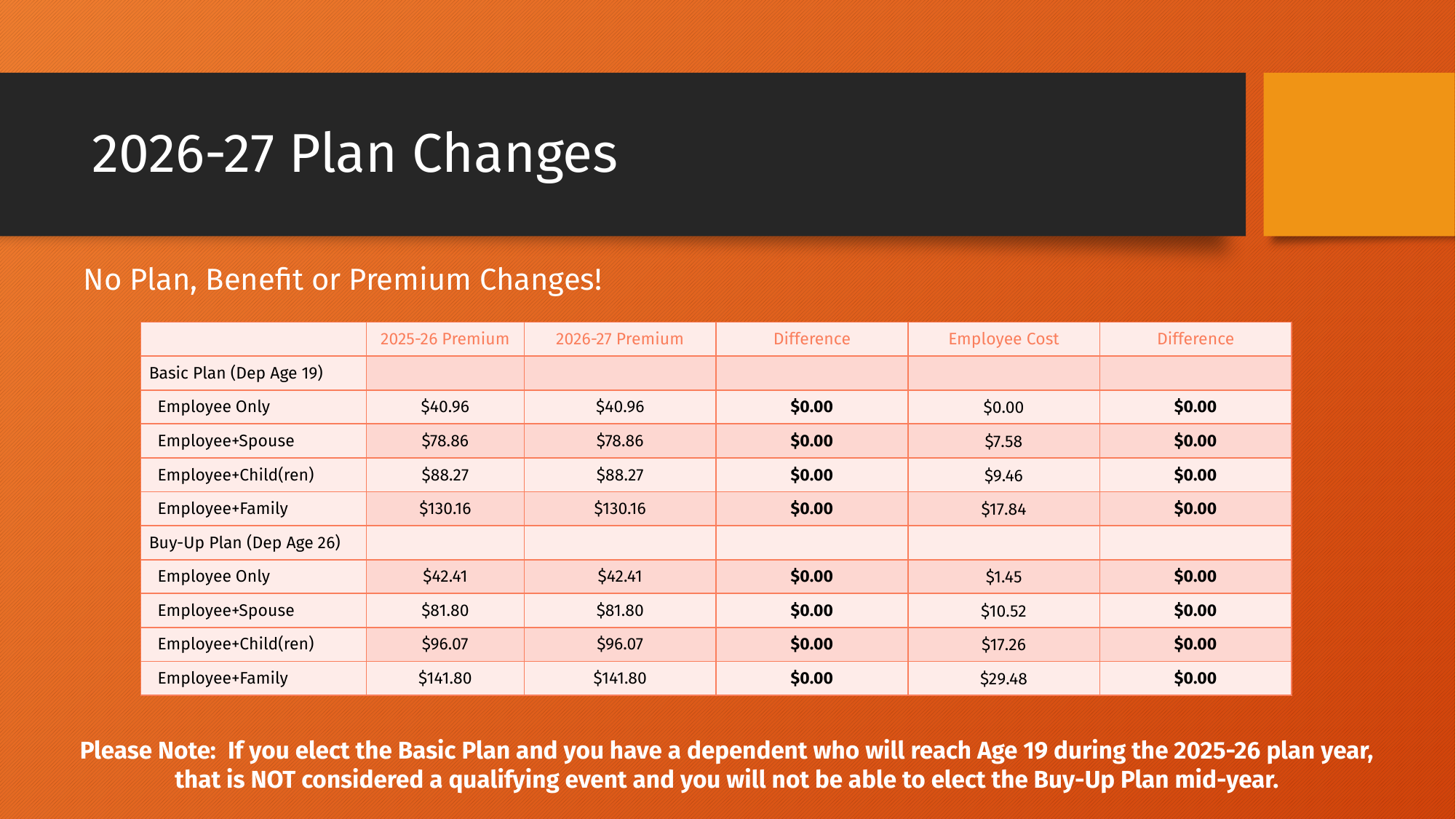

# 2026-27 Plan Changes
No Plan, Benefit or Premium Changes!
|  | 2025-26 Premium | 2026-27 Premium | Difference | Employee Cost | Difference |
| --- | --- | --- | --- | --- | --- |
| Basic Plan (Dep Age 19) |  |  |  |  |  |
| Employee Only | $40.96 | $40.96 | $0.00 | $0.00 | $0.00 |
| Employee+Spouse | $78.86 | $78.86 | $0.00 | $7.58 | $0.00 |
| Employee+Child(ren) | $88.27 | $88.27 | $0.00 | $9.46 | $0.00 |
| Employee+Family | $130.16 | $130.16 | $0.00 | $17.84 | $0.00 |
| Buy-Up Plan (Dep Age 26) |  |  |  |  |  |
| Employee Only | $42.41 | $42.41 | $0.00 | $1.45 | $0.00 |
| Employee+Spouse | $81.80 | $81.80 | $0.00 | $10.52 | $0.00 |
| Employee+Child(ren) | $96.07 | $96.07 | $0.00 | $17.26 | $0.00 |
| Employee+Family | $141.80 | $141.80 | $0.00 | $29.48 | $0.00 |

Please Note:  If you elect the Basic Plan and you have a dependent who will reach Age 19 during the 2025-26 plan year, that is NOT considered a qualifying event and you will not be able to elect the Buy-Up Plan mid-year.